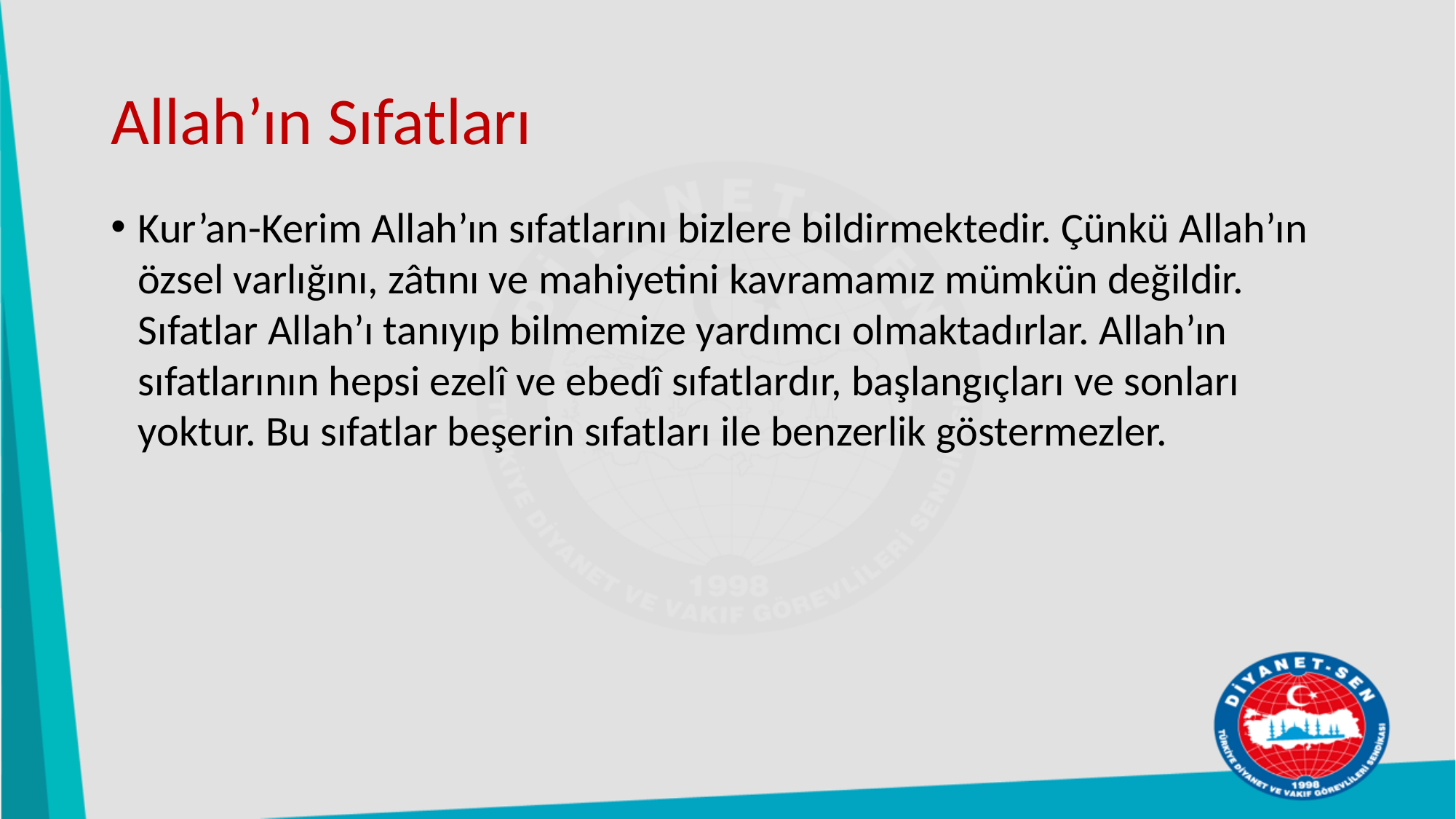

# Allah’ın Sıfatları
Kur’an-Kerim Allah’ın sıfatlarını bizlere bildirmektedir. Çünkü Allah’ın özsel varlığını, zâtını ve mahiyetini kavramamız mümkün değildir. Sıfatlar Allah’ı tanıyıp bilmemize yardımcı olmaktadırlar. Allah’ın sıfatlarının hepsi ezelî ve ebedî sıfatlardır, başlangıçları ve sonları yoktur. Bu sıfatlar beşerin sıfatları ile benzerlik göstermezler.